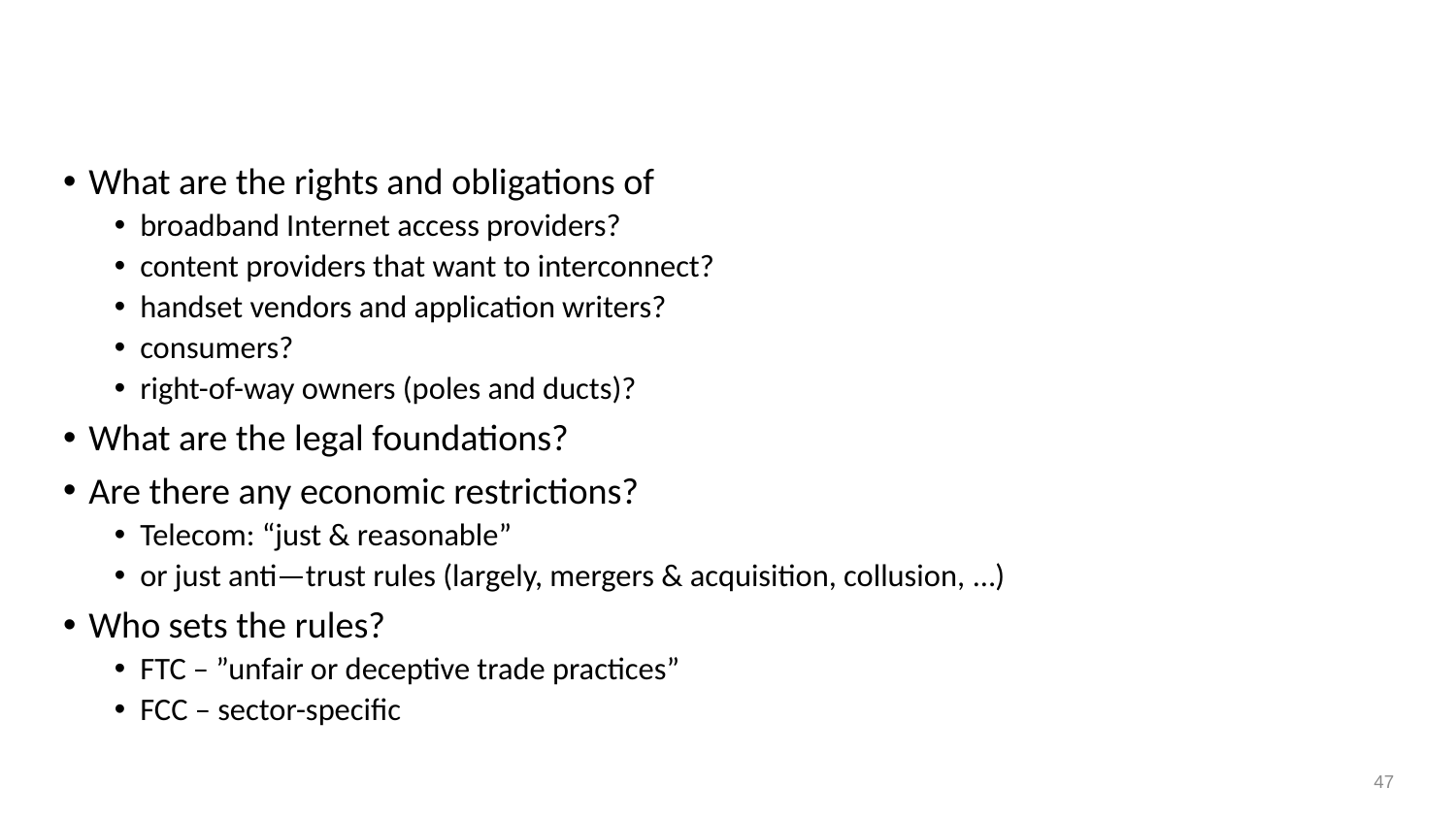

# Questions beyond NN
What are the rights and obligations of
broadband Internet access providers?
content providers that want to interconnect?
handset vendors and application writers?
consumers?
right-of-way owners (poles and ducts)?
What are the legal foundations?
Are there any economic restrictions?
Telecom: “just & reasonable”
or just anti—trust rules (largely, mergers & acquisition, collusion, …)
Who sets the rules?
FTC – ”unfair or deceptive trade practices”
FCC – sector-specific
47